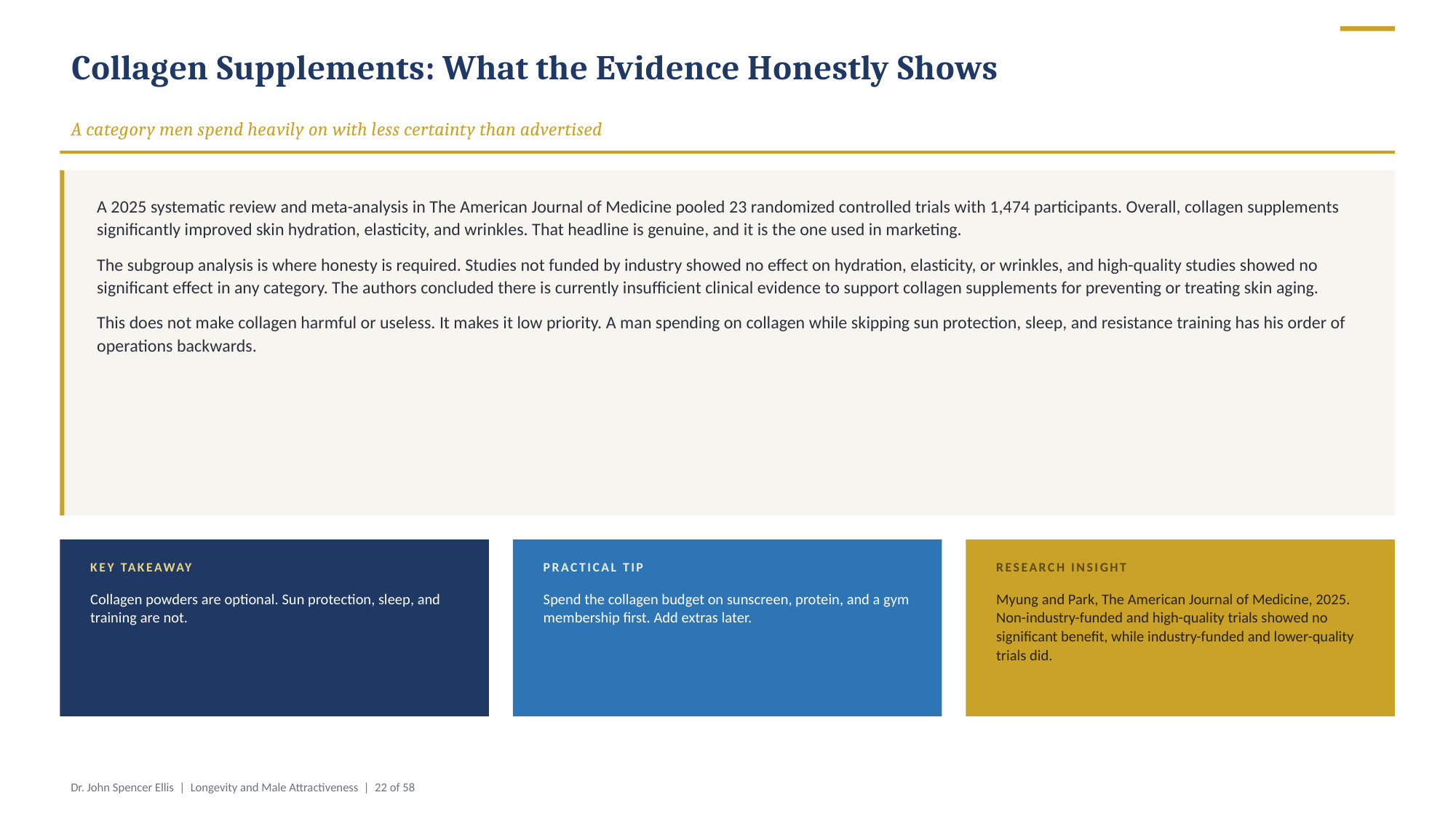

Collagen Supplements: What the Evidence Honestly Shows
A category men spend heavily on with less certainty than advertised

A 2025 systematic review and meta-analysis in The American Journal of Medicine pooled 23 randomized controlled trials with 1,474 participants. Overall, collagen supplements significantly improved skin hydration, elasticity, and wrinkles. That headline is genuine, and it is the one used in marketing.
The subgroup analysis is where honesty is required. Studies not funded by industry showed no effect on hydration, elasticity, or wrinkles, and high-quality studies showed no significant effect in any category. The authors concluded there is currently insufficient clinical evidence to support collagen supplements for preventing or treating skin aging.
This does not make collagen harmful or useless. It makes it low priority. A man spending on collagen while skipping sun protection, sleep, and resistance training has his order of operations backwards.

KEY TAKEAWAY
PRACTICAL TIP
RESEARCH INSIGHT
Collagen powders are optional. Sun protection, sleep, and training are not.
Spend the collagen budget on sunscreen, protein, and a gym membership first. Add extras later.
Myung and Park, The American Journal of Medicine, 2025. Non-industry-funded and high-quality trials showed no significant benefit, while industry-funded and lower-quality trials did.
Dr. John Spencer Ellis  |  Longevity and Male Attractiveness  |  22 of 58